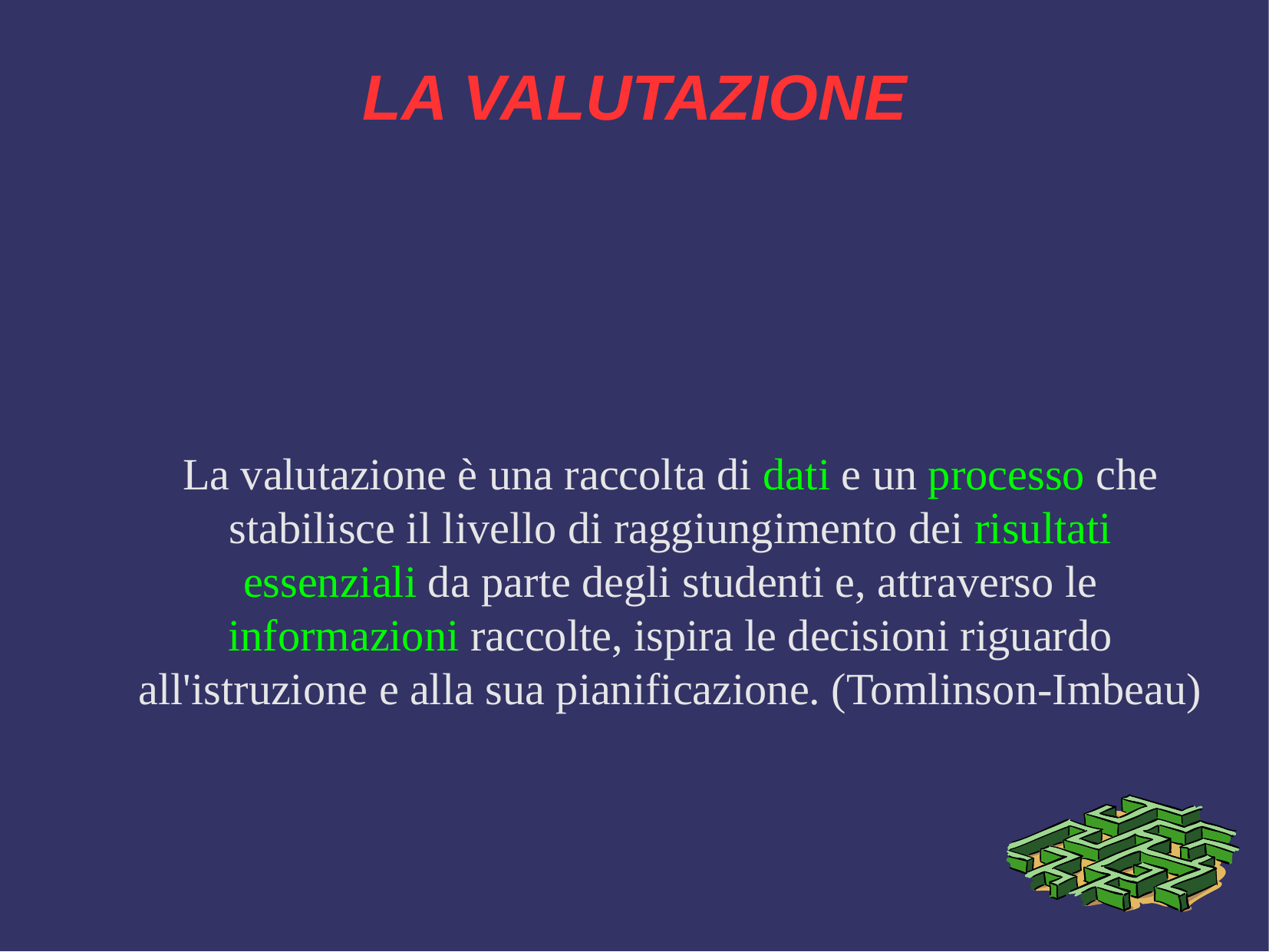

LA VALUTAZIONE
La valutazione è una raccolta di dati e un processo che stabilisce il livello di raggiungimento dei risultati essenziali da parte degli studenti e, attraverso le informazioni raccolte, ispira le decisioni riguardo all'istruzione e alla sua pianificazione. (Tomlinson-Imbeau)